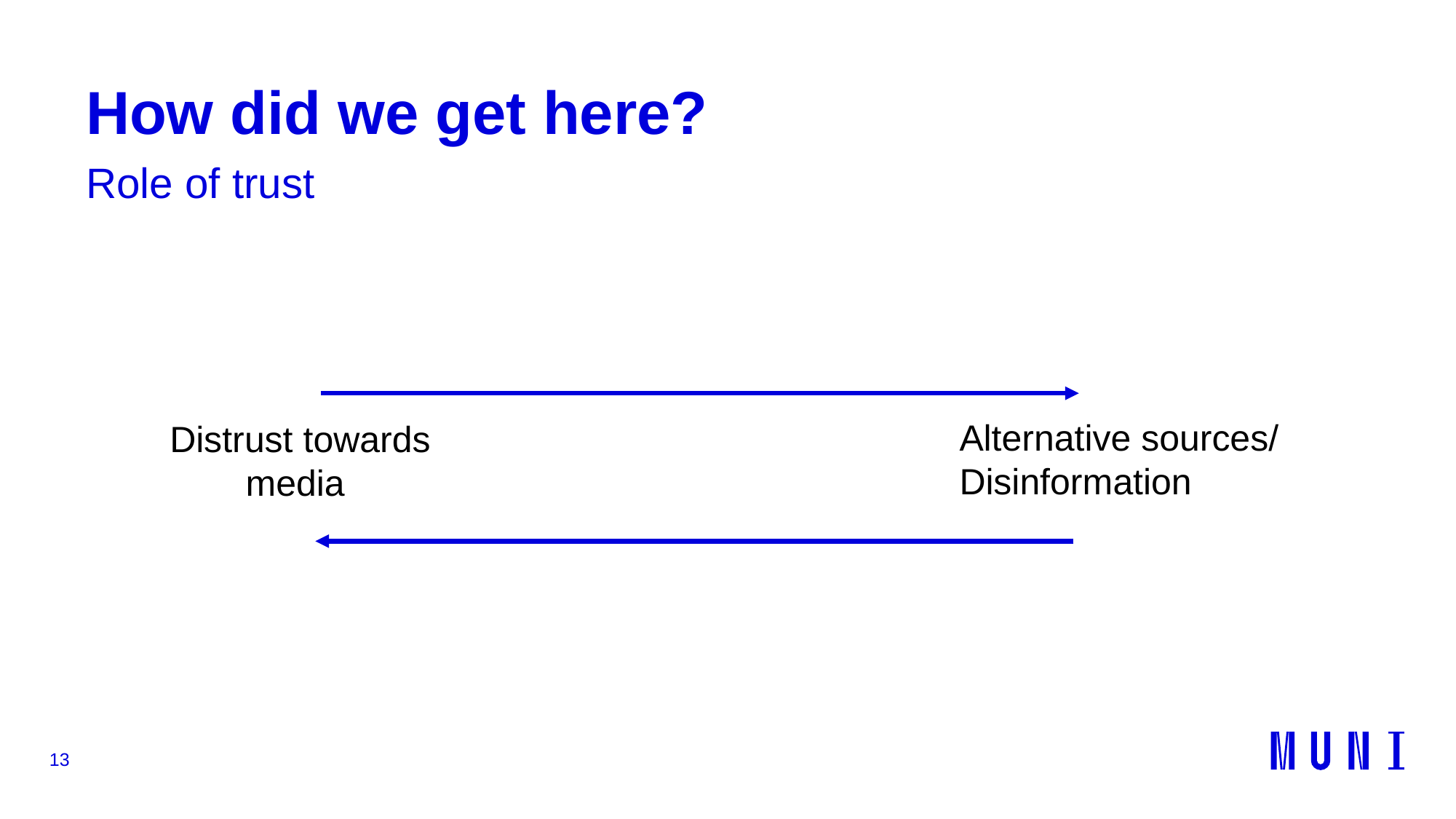

# How did we get here?
Role of trust
Alternative sources/
Disinformation
Distrust towards media
13